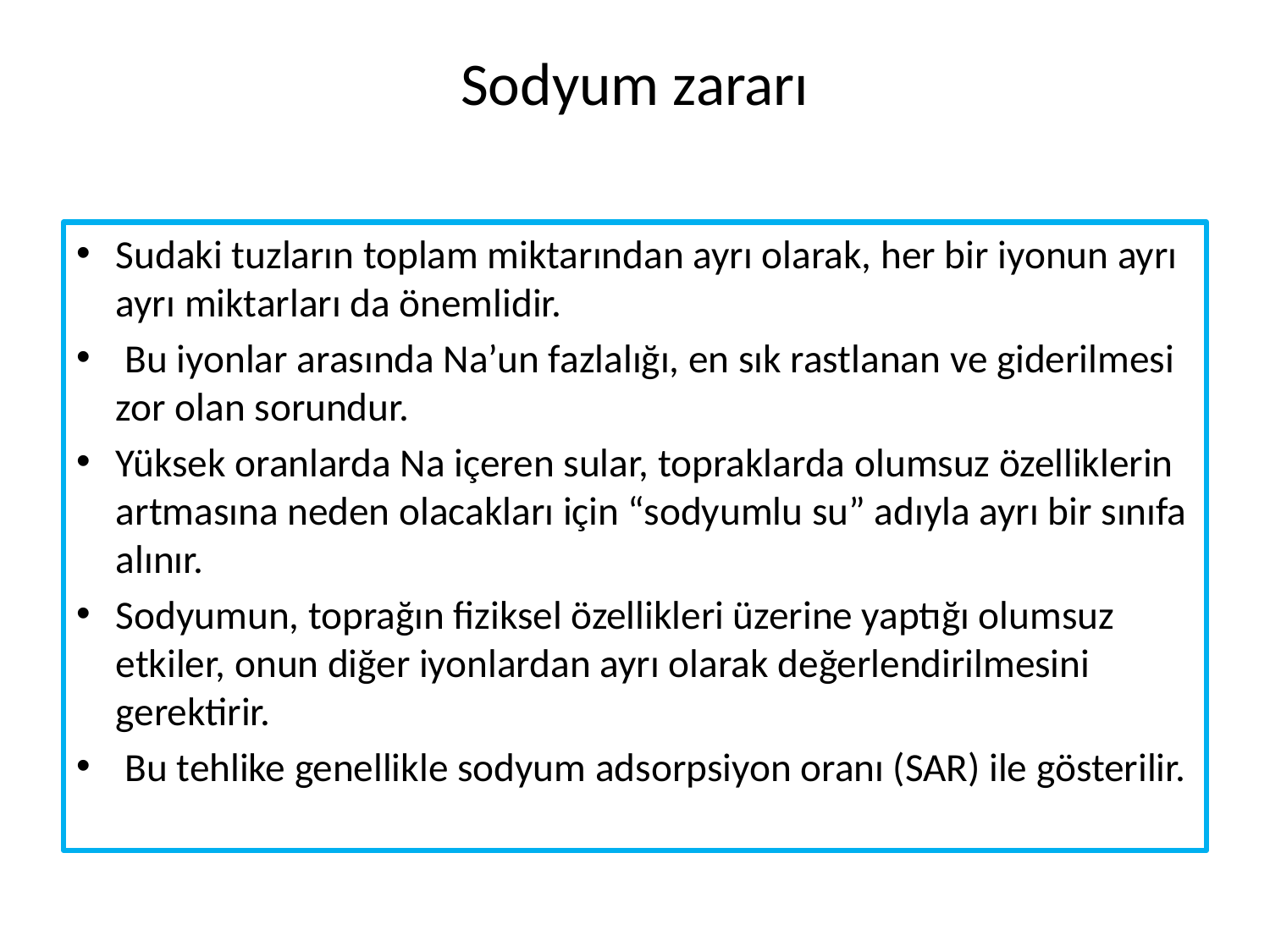

# Sodyum zararı
Sudaki tuzların toplam miktarından ayrı olarak, her bir iyonun ayrı ayrı miktarları da önemlidir.
 Bu iyonlar arasında Na’un fazlalığı, en sık rastlanan ve giderilmesi zor olan sorundur.
Yüksek oranlarda Na içeren sular, topraklarda olumsuz özelliklerin artmasına neden olacakları için “sodyumlu su” adıyla ayrı bir sınıfa alınır.
Sodyumun, toprağın fiziksel özellikleri üzerine yaptığı olumsuz etkiler, onun diğer iyonlardan ayrı olarak değerlendirilmesini gerektirir.
 Bu tehlike genellikle sodyum adsorpsiyon oranı (SAR) ile gösterilir.